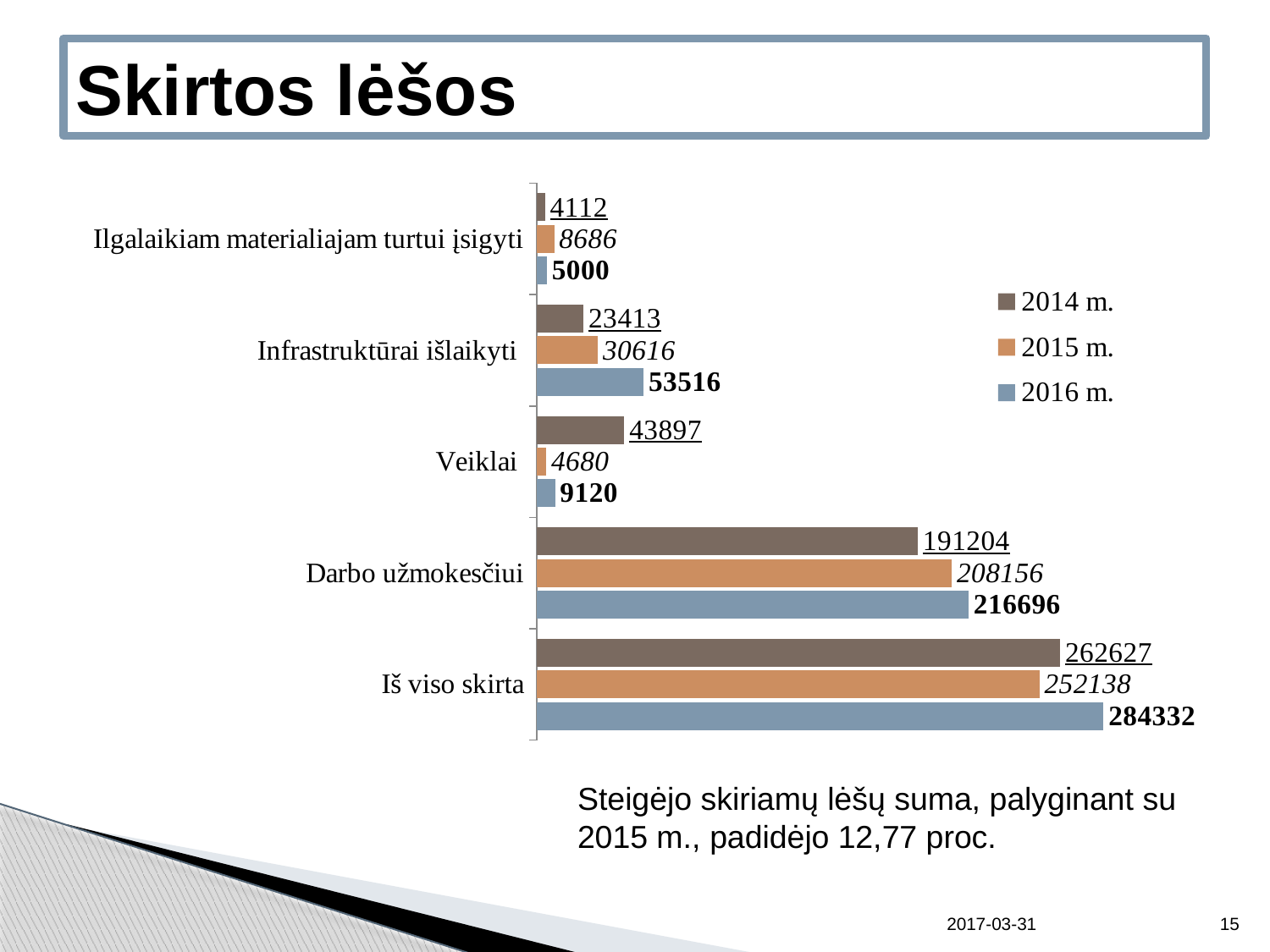

# Skirtos lėšos

### Chart

| Category | 2016 m. | 2015 m. | 2014 m.  |
|---|---|---|---|
| Iš viso skirta | 284332.0 | 252138.0 | 262627.0 |
| Darbo užmokesčiui | 216696.0 | 208156.0 | 191204.0 |
| Veiklai  | 9120.0 | 4680.0 | 43897.0 |
| Infrastruktūrai išlaikyti  | 53516.0 | 30616.0 | 23413.0 |
| Ilgalaikiam materialiajam turtui įsigyti | 5000.0 | 8686.0 | 4112.0 |
Steigėjo skiriamų lėšų suma, palyginant su 2015 m., padidėjo 12,77 proc.

2017-03-31
15